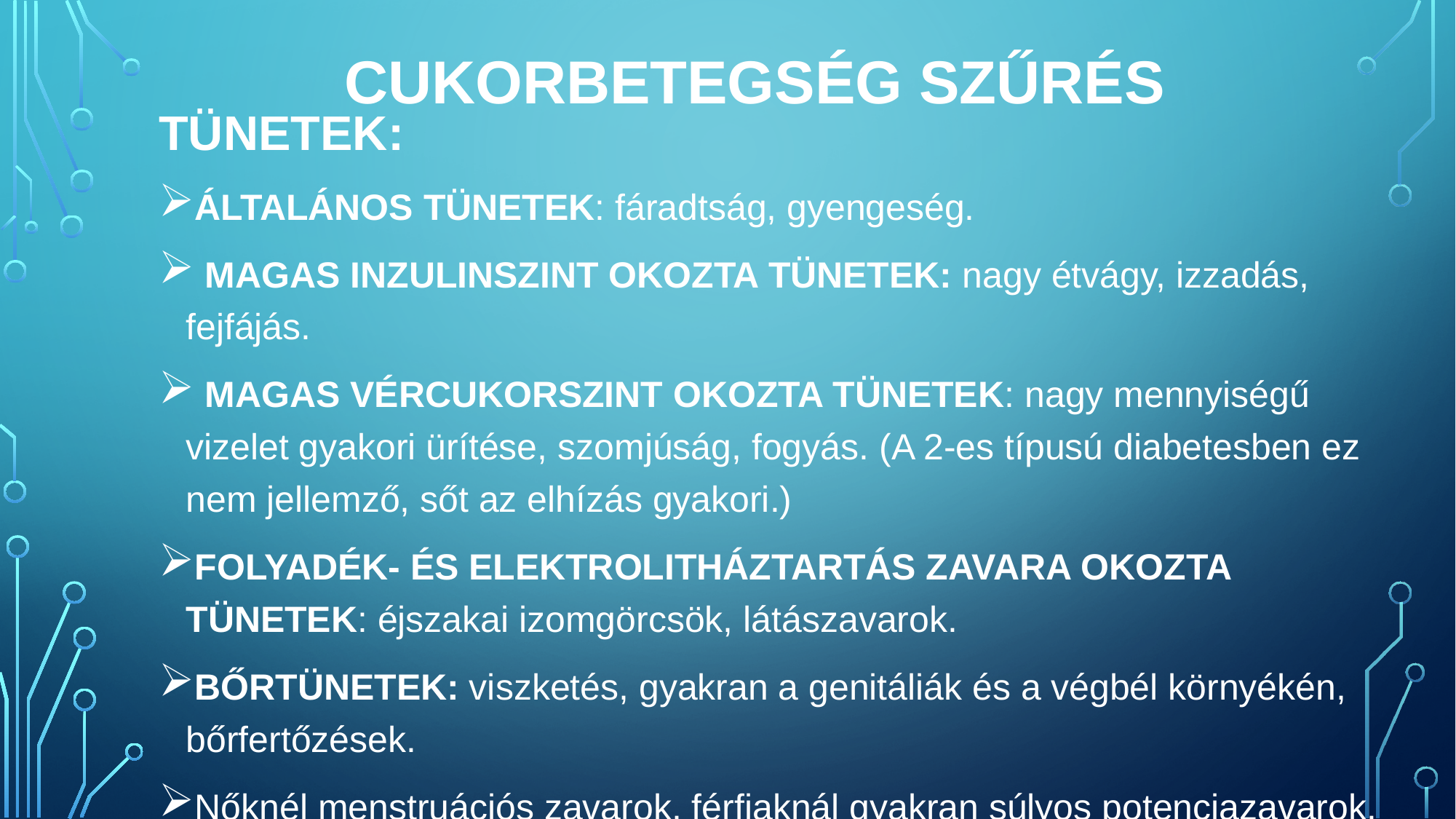

# CUKORBETEGSÉG SZŰRÉS
TÜNETEK:
ÁLTALÁNOS TÜNETEK: fáradtság, gyengeség.
 MAGAS INZULINSZINT OKOZTA TÜNETEK: nagy étvágy, izzadás, fejfájás.
 MAGAS VÉRCUKORSZINT OKOZTA TÜNETEK: nagy mennyiségű vizelet gyakori ürítése, szomjúság, fogyás. (A 2-es típusú diabetesben ez nem jellemző, sőt az elhízás gyakori.)
FOLYADÉK- ÉS ELEKTROLITHÁZTARTÁS ZAVARA OKOZTA TÜNETEK: éjszakai izomgörcsök, látászavarok.
BŐRTÜNETEK: viszketés, gyakran a genitáliák és a végbél környékén, bőrfertőzések.
Nőknél menstruációs zavarok, férfiaknál gyakran súlyos potenciazavarok.